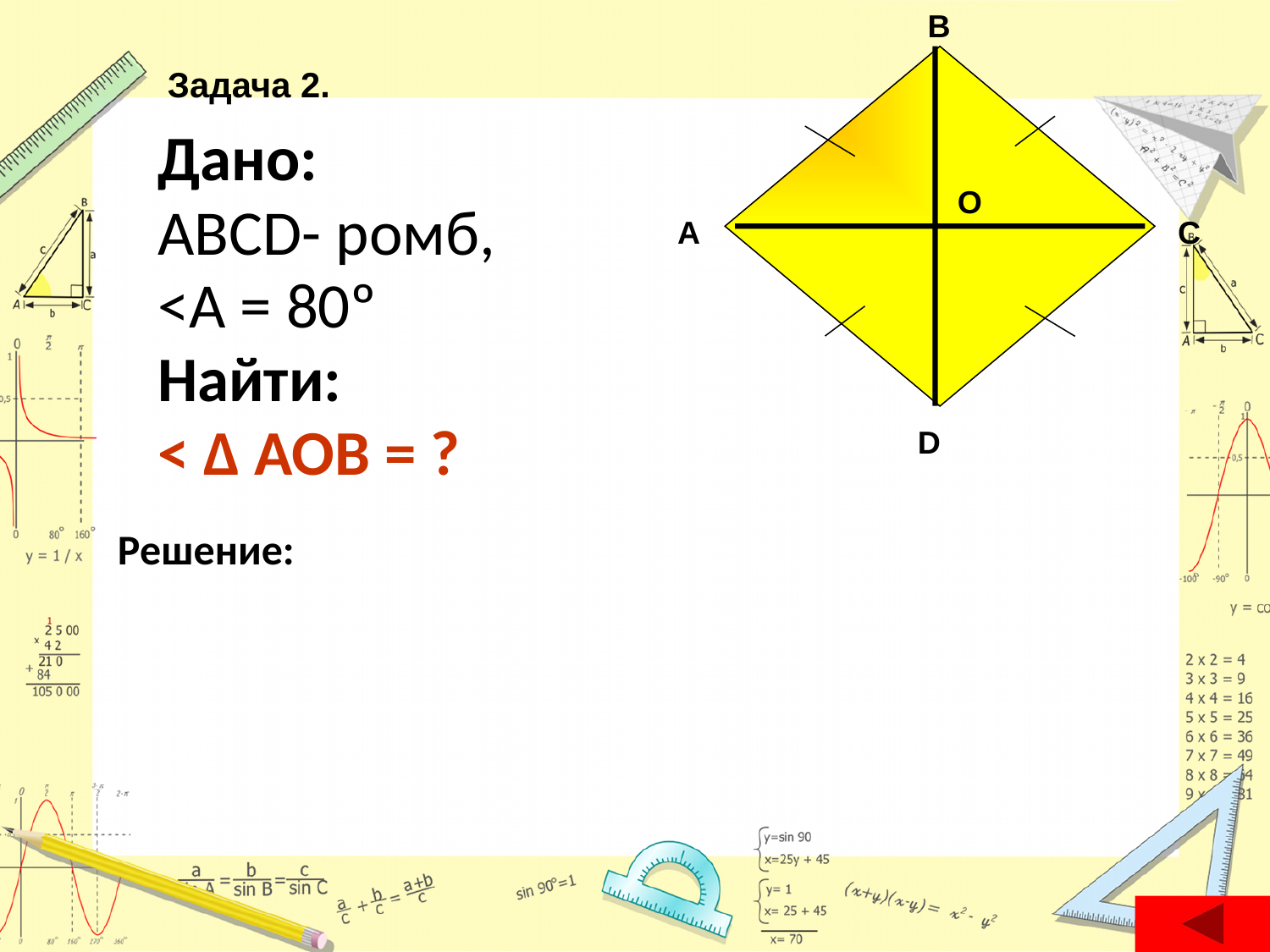

В

Задача 2.

Дано:
ABCD- ромб,
<А = 80º
Найти:
< Δ AOB = ?

О
А
С

D
Решение: